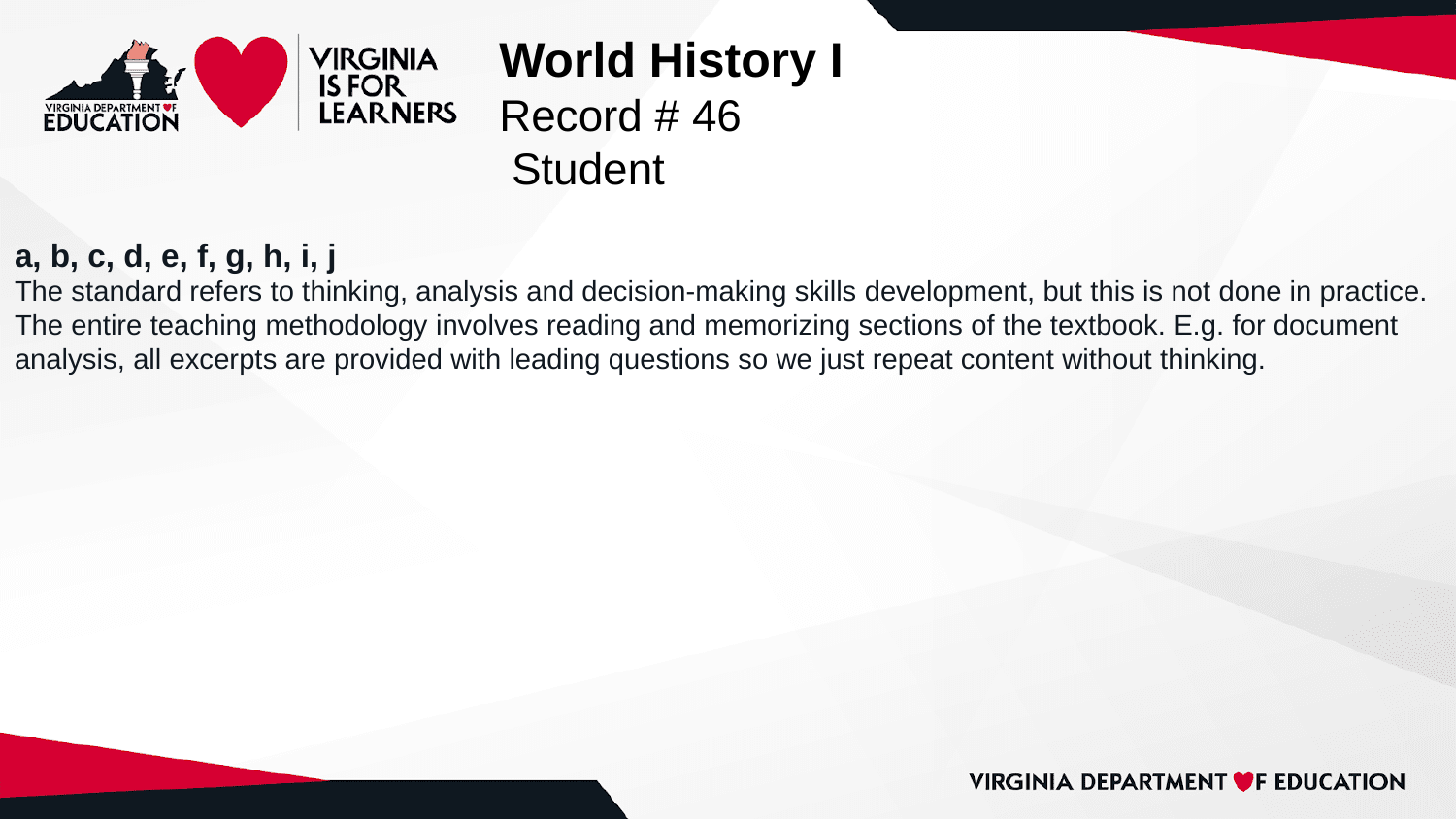

# World History I
Record # 46
 Student

a, b, c, d, e, f, g, h, i, j
The standard refers to thinking, analysis and decision-making skills development, but this is not done in practice. The entire teaching methodology involves reading and memorizing sections of the textbook. E.g. for document analysis, all excerpts are provided with leading questions so we just repeat content without thinking.